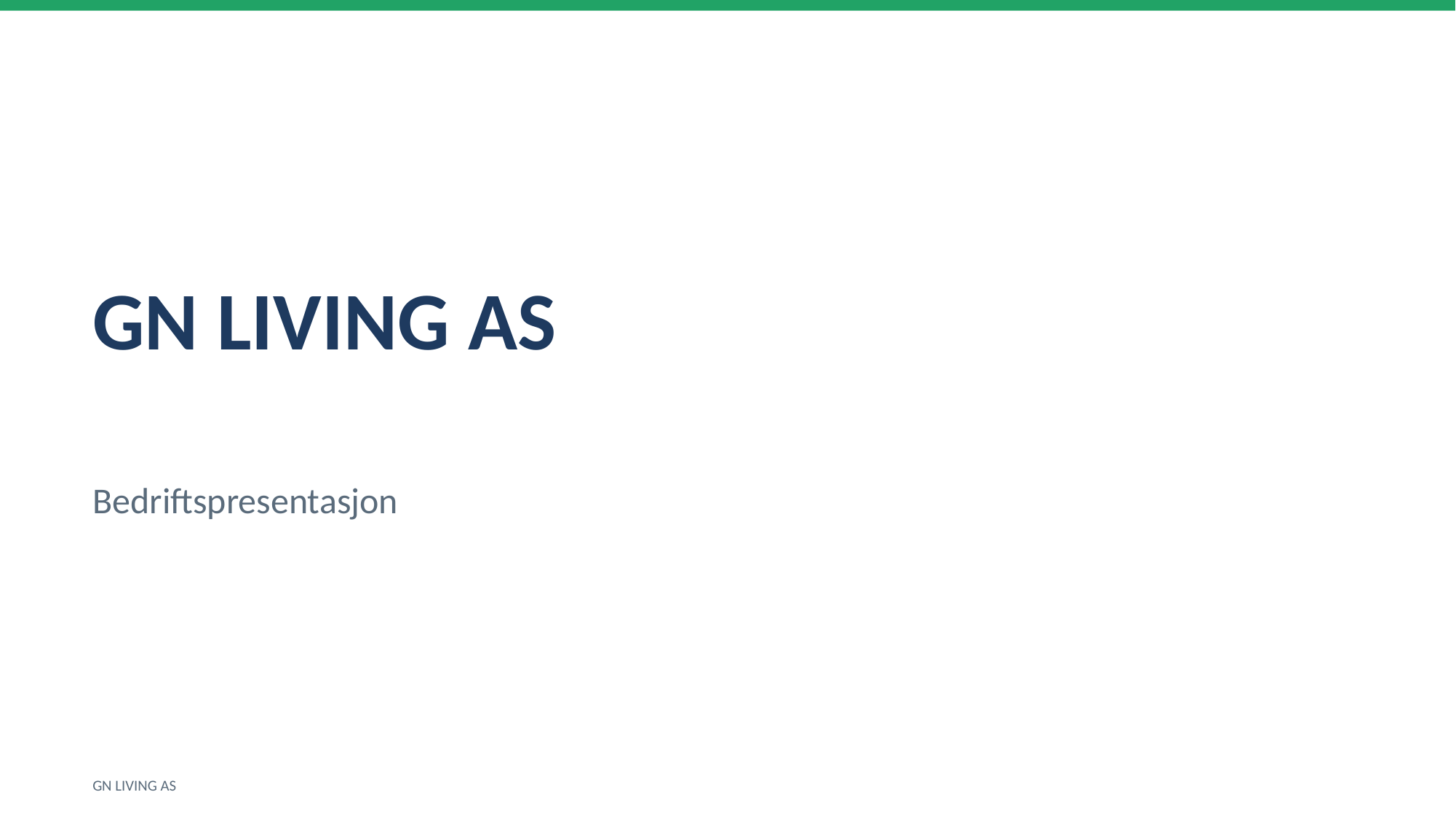

GN LIVING AS
Bedriftspresentasjon
GN LIVING AS